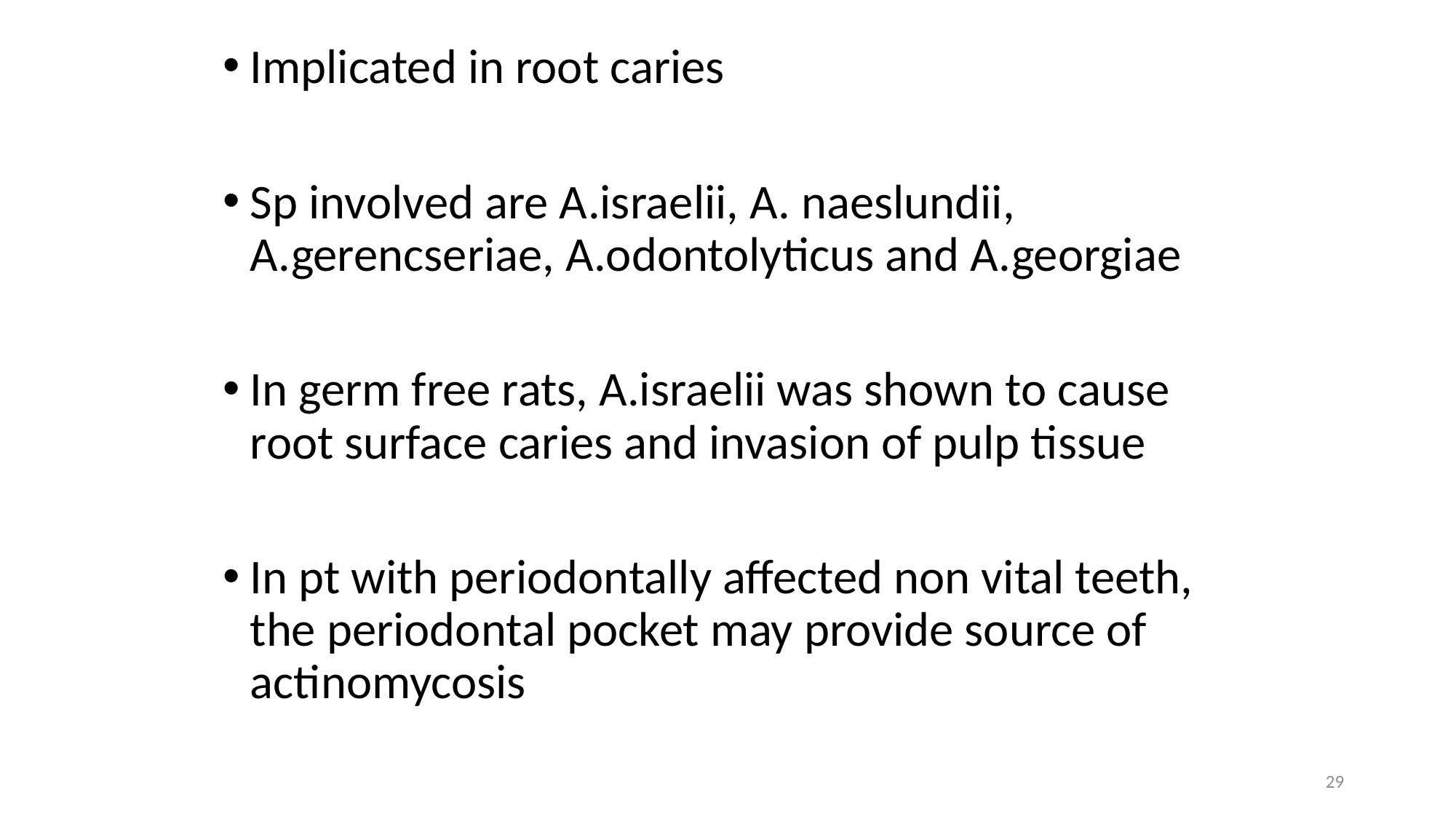

Implicated in root caries

Sp involved are A.israelii, A. naeslundii, A.gerencseriae, A.odontolyticus and A.georgiae

In germ free rats, A.israelii was shown to cause root surface caries and invasion of pulp tissue

In pt with periodontally affected non vital teeth, the periodontal pocket may provide source of actinomycosis
29